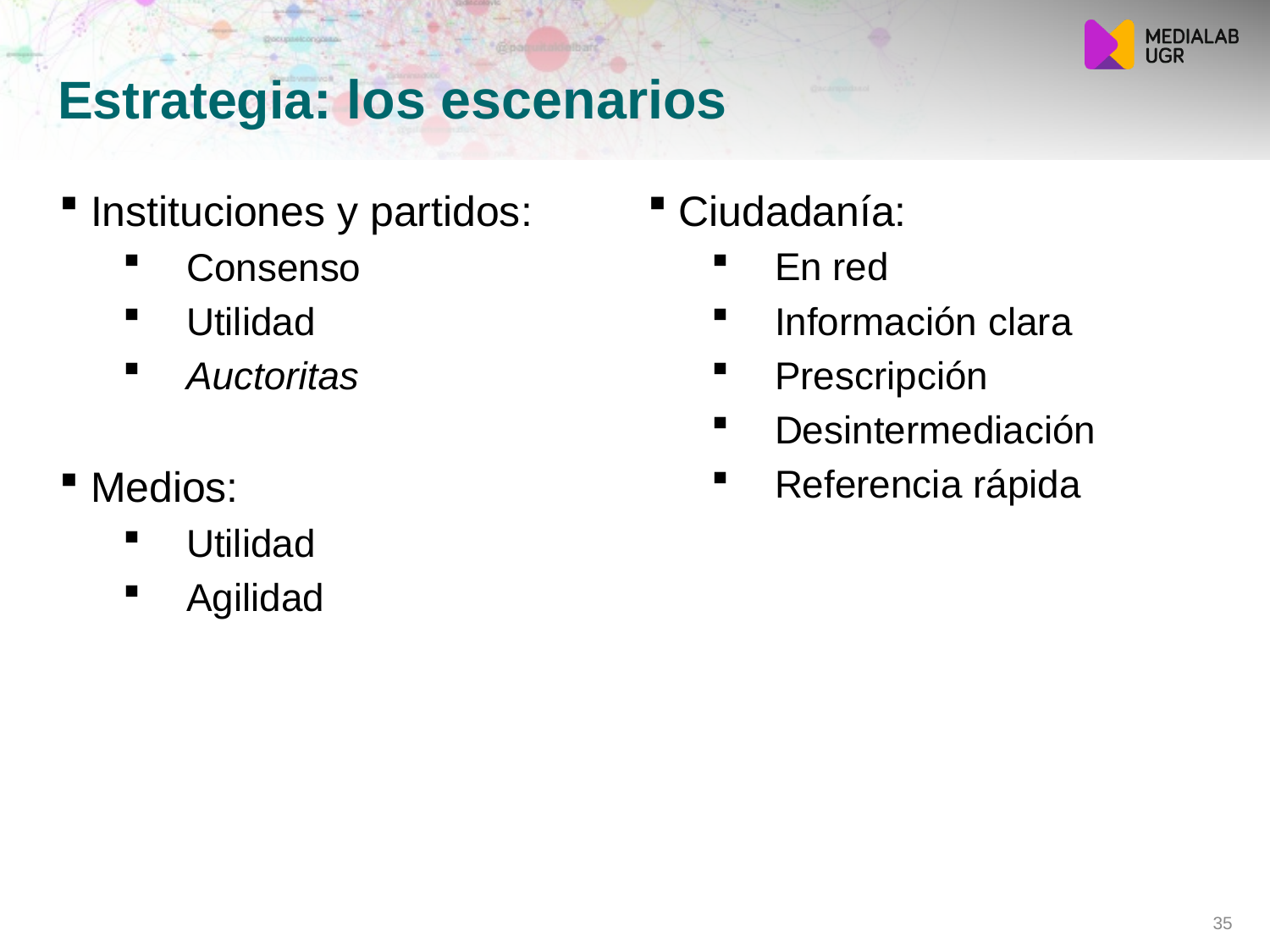

# Estrategia: los escenarios
 Instituciones y partidos:
Consenso
Utilidad
Auctoritas

 Medios:
Utilidad
Agilidad
 Ciudadanía:
En red
Información clara
Prescripción
Desintermediación
Referencia rápida